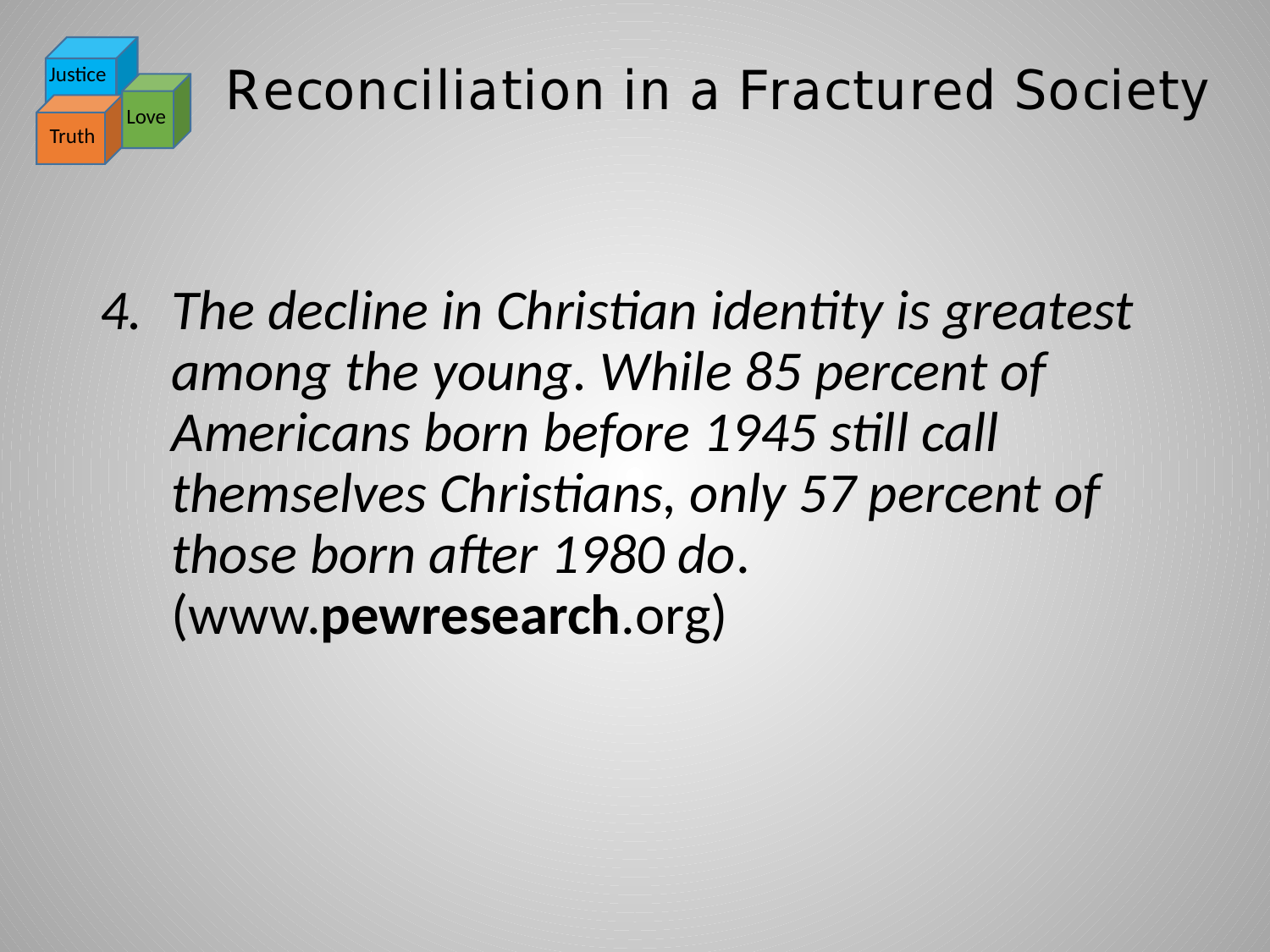

# Reconciliation in a Fractured Society

Justice

Love
Truth
The decline in Christian identity is greatest among the young. While 85 percent of Americans born before 1945 still call themselves Christians, only 57 percent of those born after 1980 do.  (www.pewresearch.org)